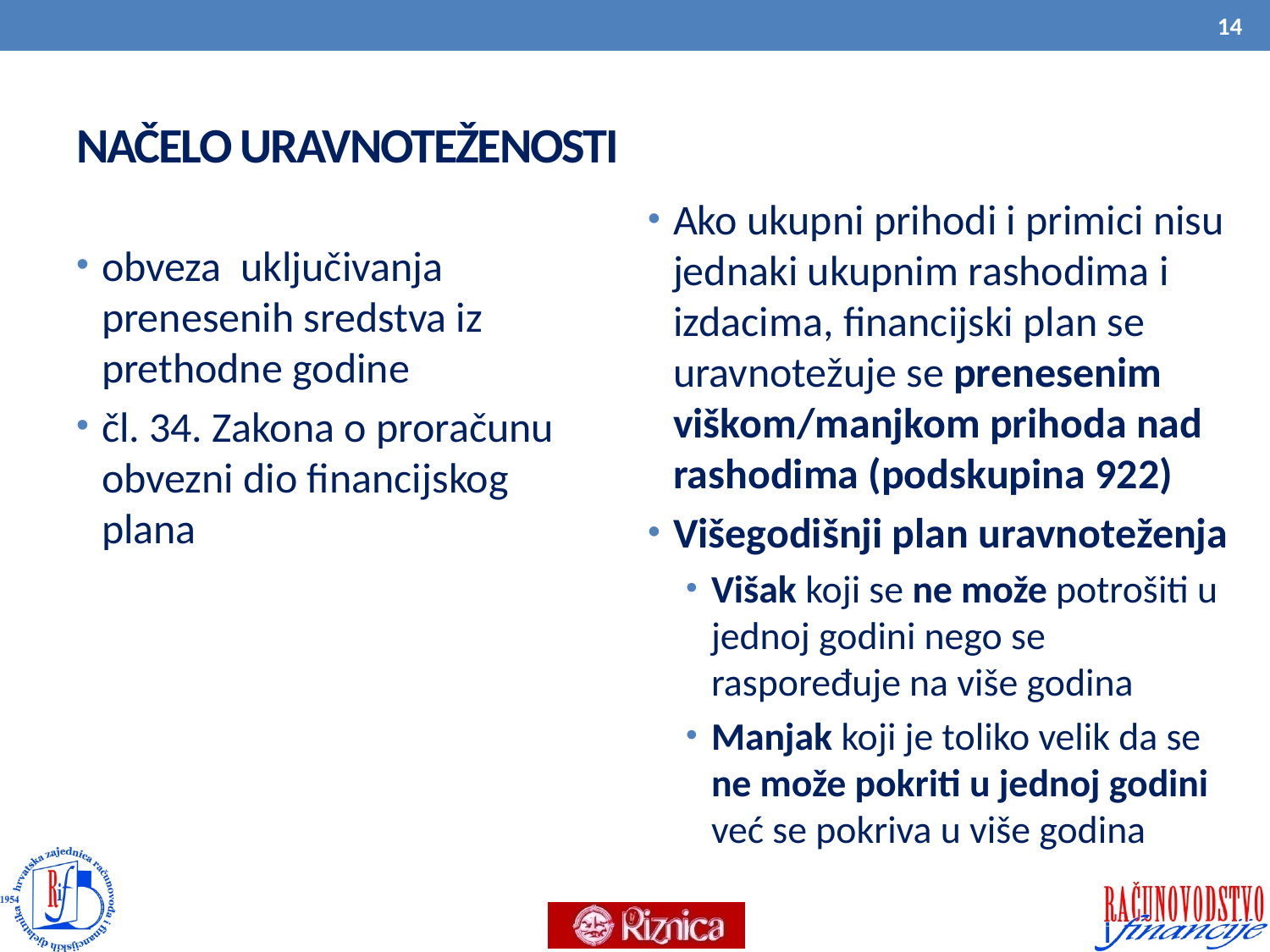

14
# NAČELO URAVNOTEŽENOSTI
Ako ukupni prihodi i primici nisu jednaki ukupnim rashodima i izdacima, financijski plan se  uravnotežuje se prenesenim viškom/manjkom prihoda nad rashodima (podskupina 922)
Višegodišnji plan uravnoteženja
Višak koji se ne može potrošiti u jednoj godini nego se raspoređuje na više godina
Manjak koji je toliko velik da se ne može pokriti u jednoj godini već se pokriva u više godina

obveza  uključivanja prenesenih sredstva iz prethodne godine
čl. 34. Zakona o proračunu obvezni dio financijskog plana